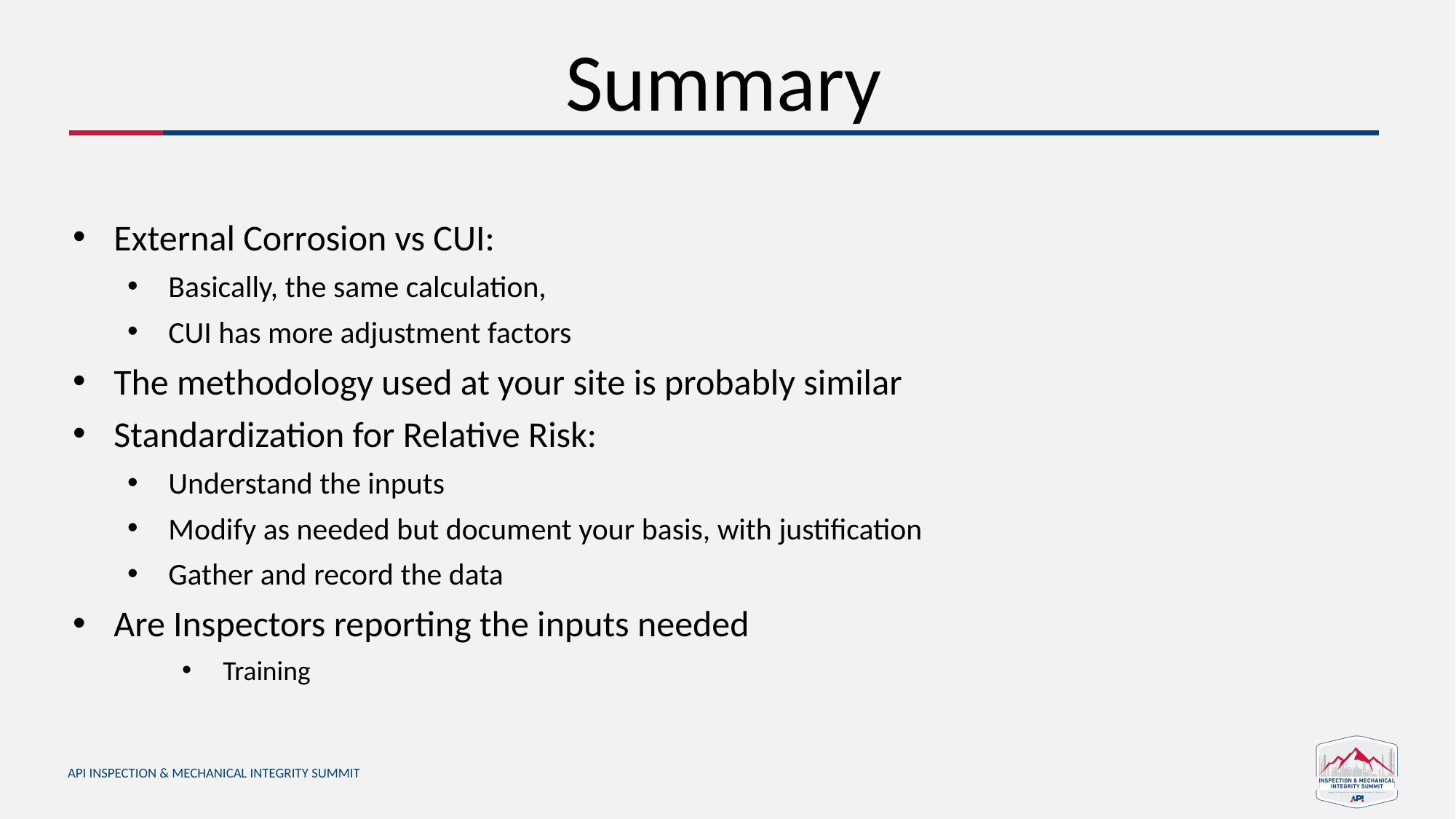

# Summary
External Corrosion vs CUI:
Basically, the same calculation,
CUI has more adjustment factors
The methodology used at your site is probably similar
Standardization for Relative Risk:
Understand the inputs
Modify as needed but document your basis, with justification
Gather and record the data
Are Inspectors reporting the inputs needed
Training